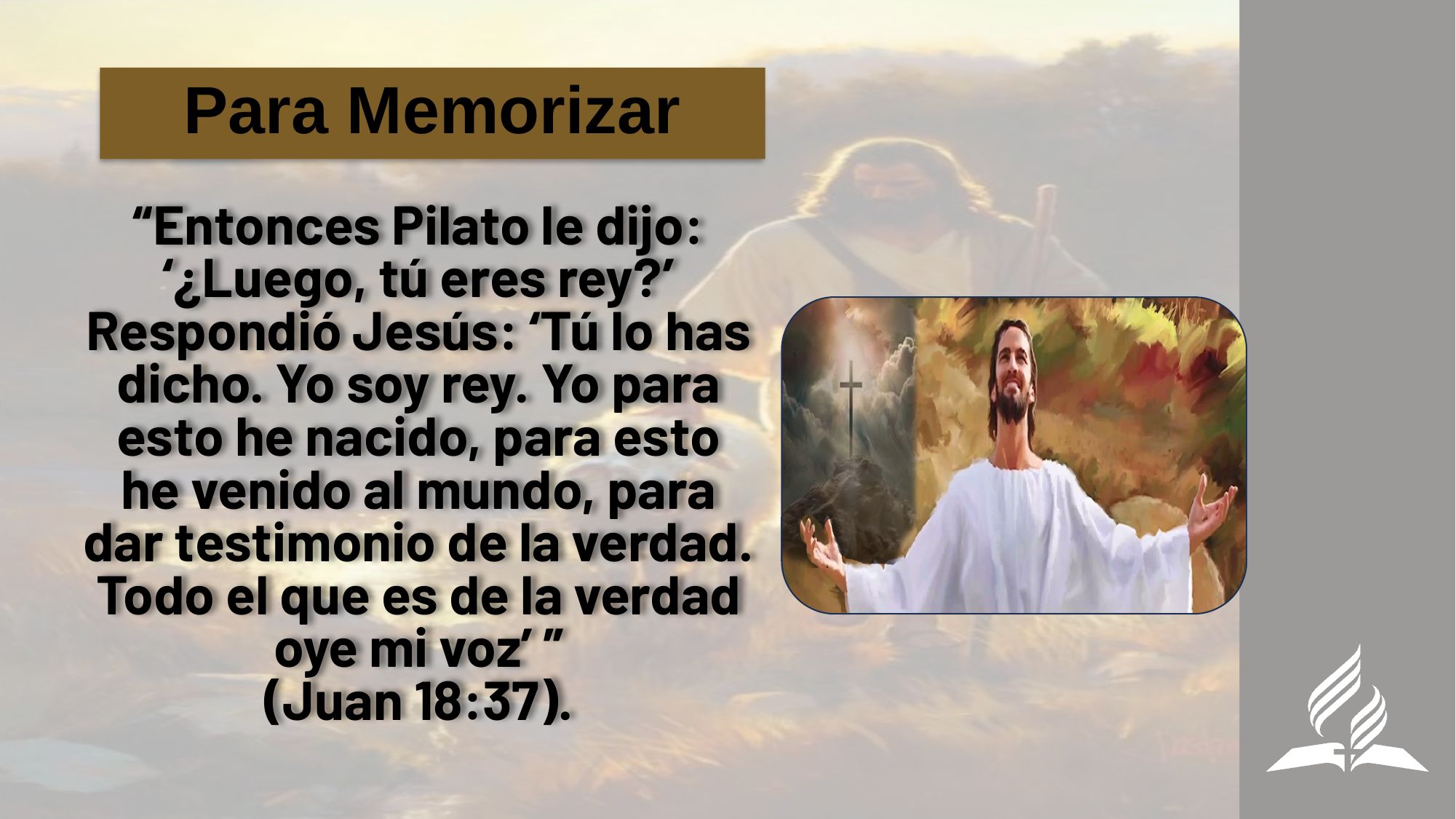

# Para Memorizar
“Entonces Pilato le dijo: ‘¿Luego, tú eres rey?’ Respondió Jesús: ‘Tú lo has dicho. Yo soy rey. Yo para esto he nacido, para esto he venido al mundo, para dar testimonio de la verdad. Todo el que es de la verdad oye mi voz’ ”
(Juan 18:37).